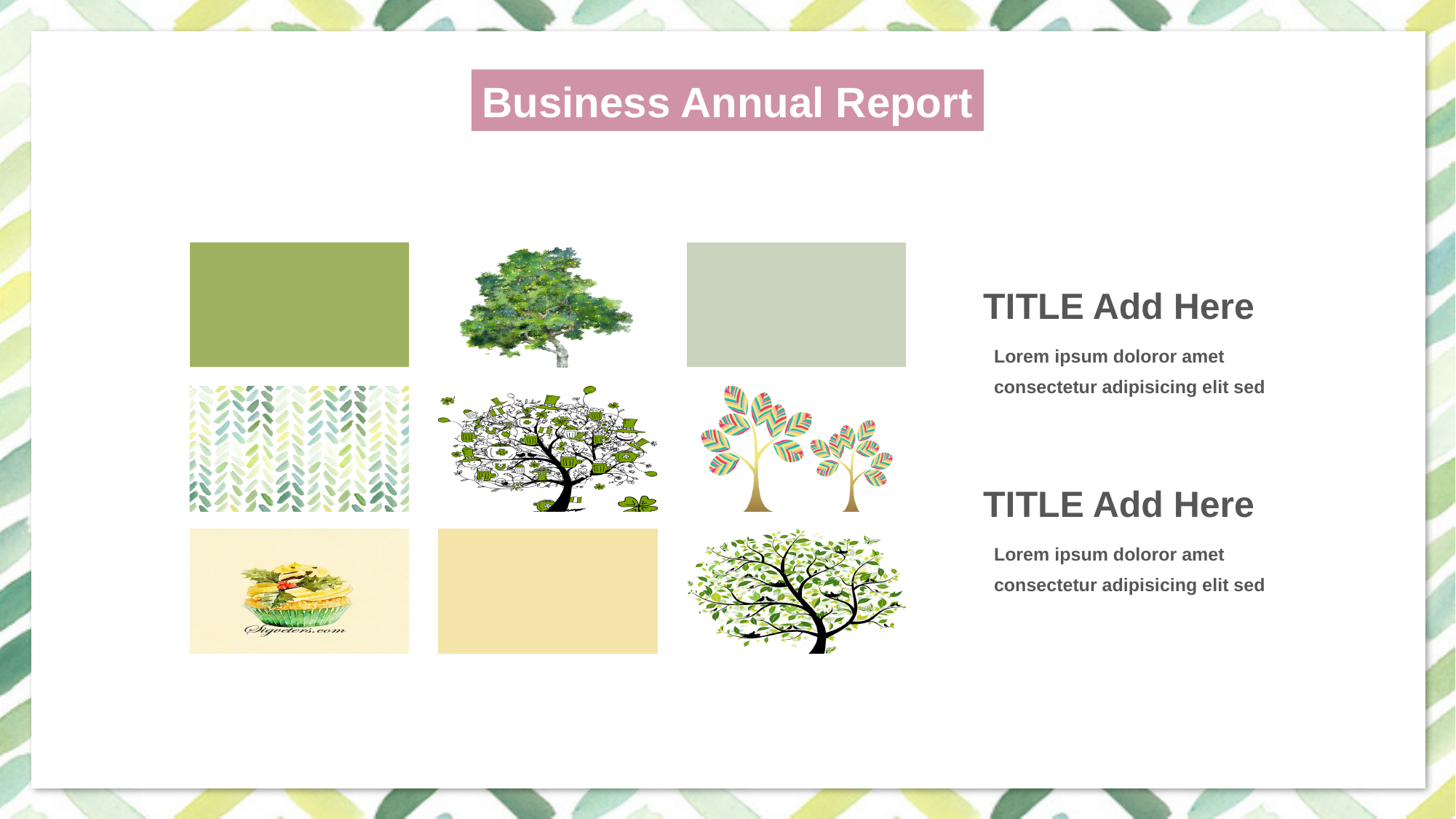

Business Annual Report

TITLE Add Here
Lorem ipsum doloror amet consectetur adipisicing elit sed

TITLE Add Here

Lorem ipsum doloror amet consectetur adipisicing elit sed